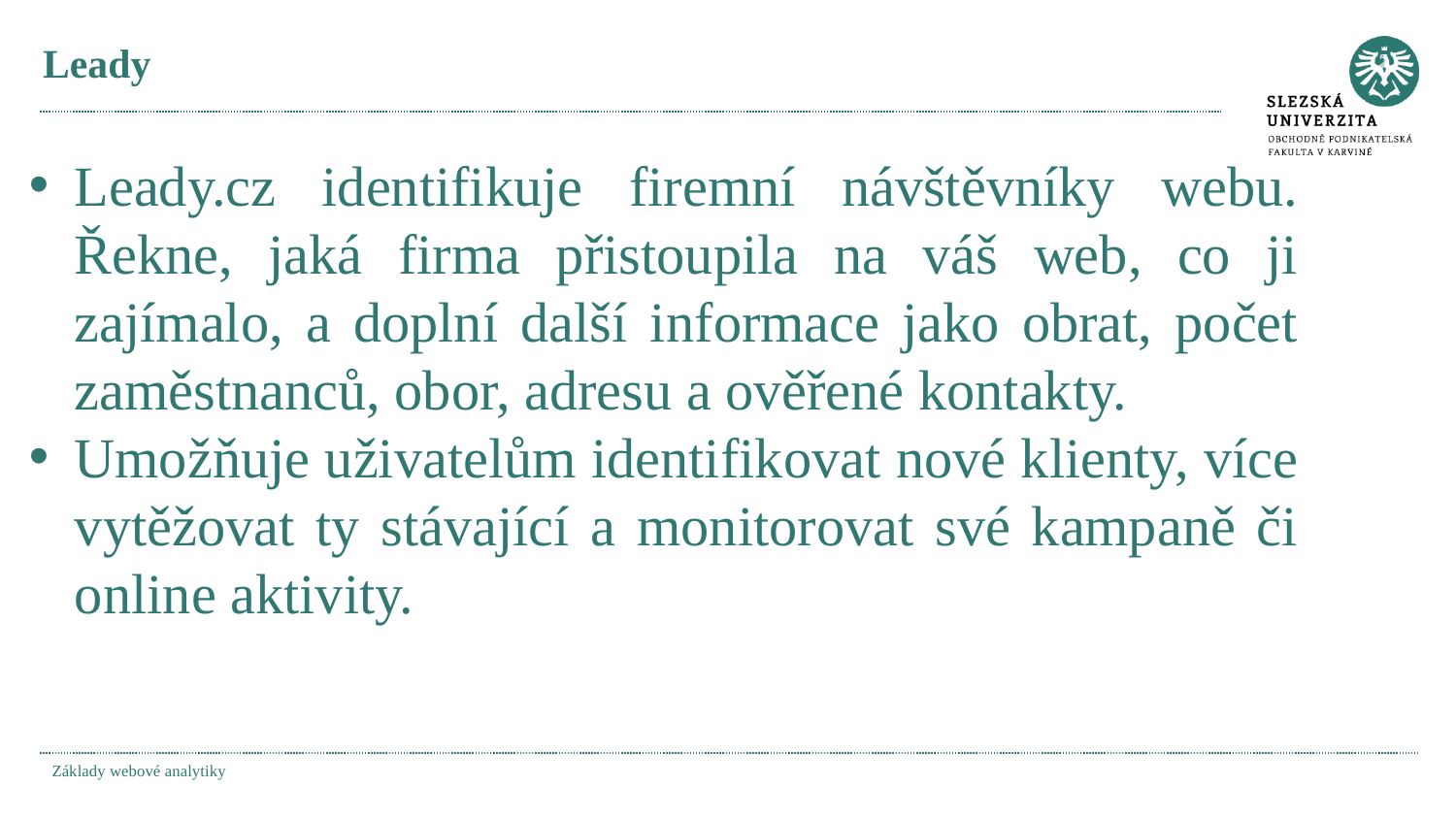

# Leady
Leady.cz identifikuje firemní návštěvníky webu. Řekne, jaká firma přistoupila na váš web, co ji zajímalo, a doplní další informace jako obrat, počet zaměstnanců, obor, adresu a ověřené kontakty.
Umožňuje uživatelům identifikovat nové klienty, více vytěžovat ty stávající a monitorovat své kampaně či online aktivity.

Základy webové analytiky